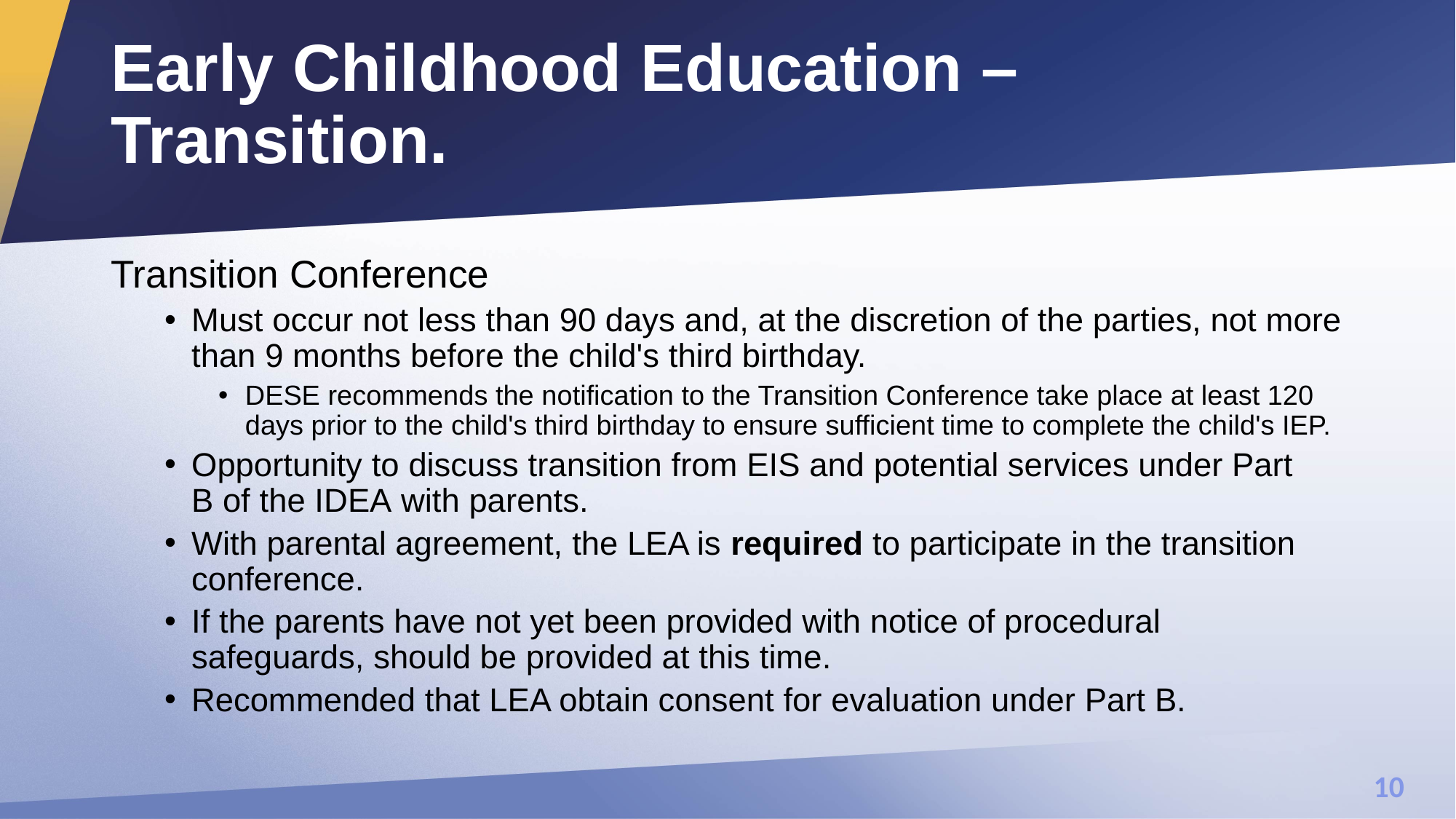

# Early Childhood Education – Transition.
Transition Conference
Must occur not less than 90 days and, at the discretion of the parties, not more than 9 months before the child's third birthday.
DESE recommends the notification to the Transition Conference take place at least 120 days prior to the child's third birthday to ensure sufficient time to complete the child's IEP.
Opportunity to discuss transition from EIS and potential services under Part B of the IDEA with parents.
With parental agreement, the LEA is required to participate in the transition conference.
If the parents have not yet been provided with notice of procedural safeguards, should be provided at this time.
Recommended that LEA obtain consent for evaluation under Part B.